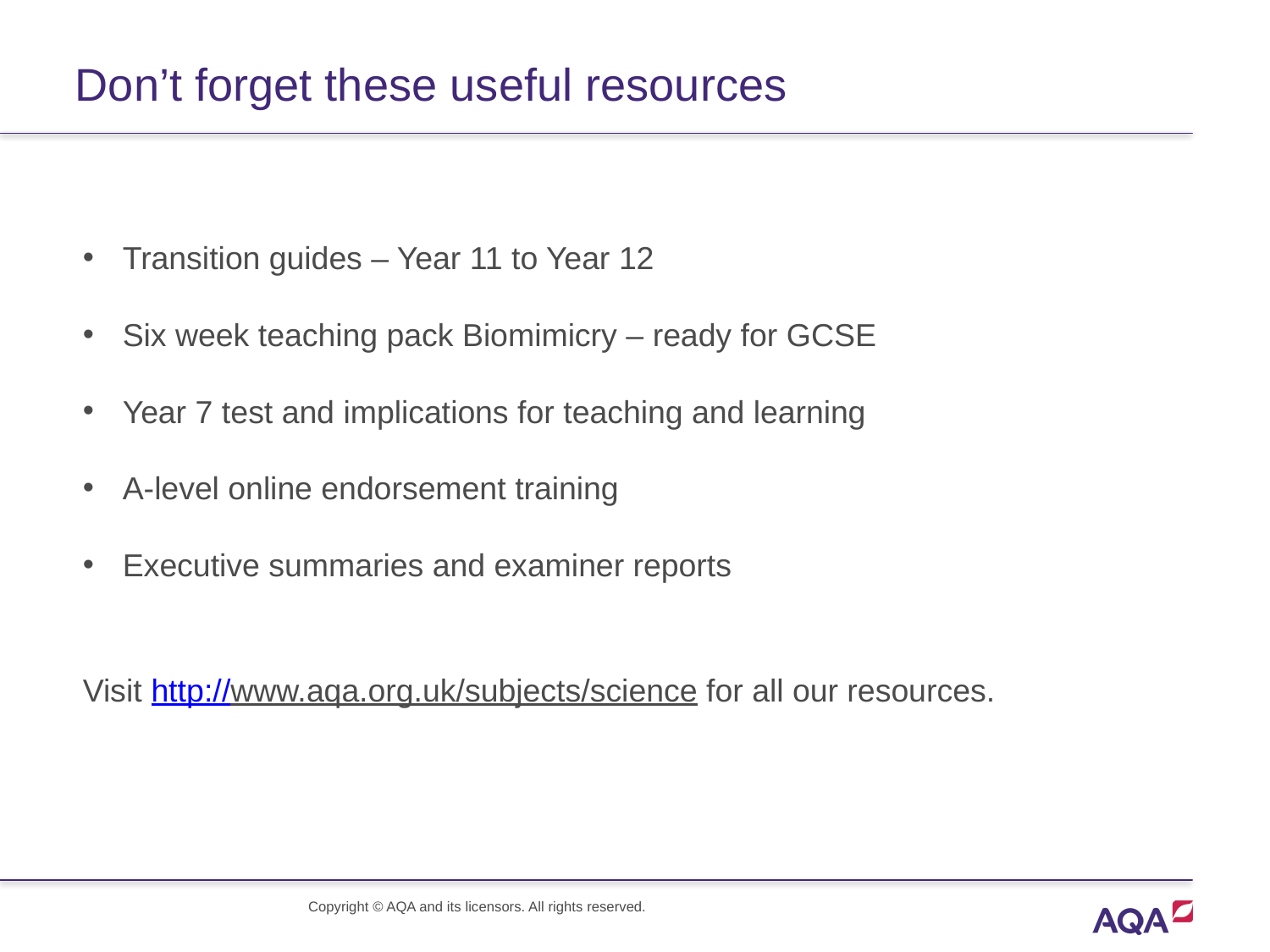

# Don’t forget these useful resources
Transition guides – Year 11 to Year 12
Six week teaching pack Biomimicry – ready for GCSE
Year 7 test and implications for teaching and learning
A-level online endorsement training
Executive summaries and examiner reports

Visit http://www.aqa.org.uk/subjects/science for all our resources.

Copyright © AQA and its licensors. All rights reserved.